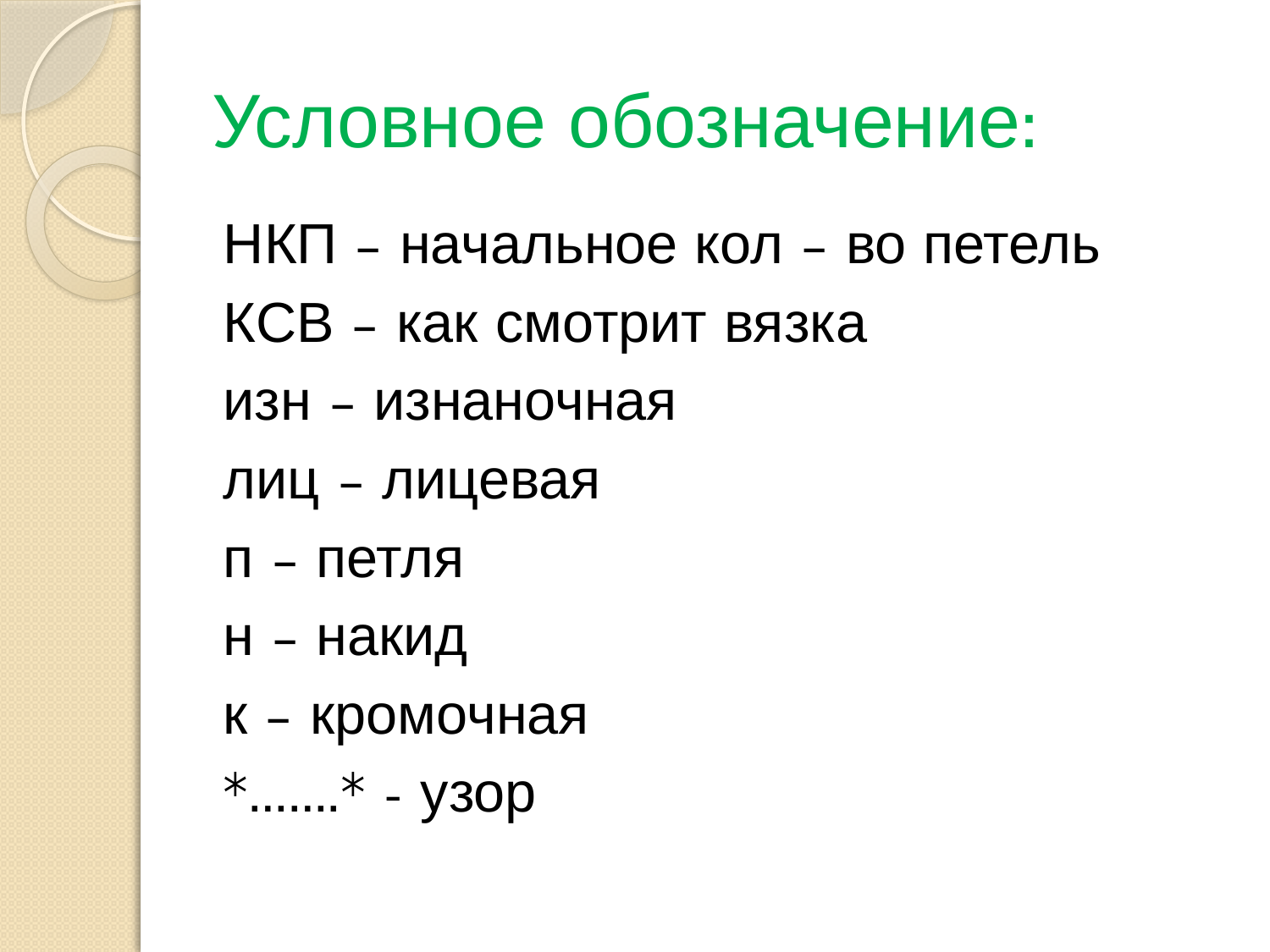

# Условное обозначение:
НКП – начальное кол – во петель
КСВ – как смотрит вязка
изн – изнаночная
лиц – лицевая
п – петля
н – накид
к – кромочная
*…….* - узор